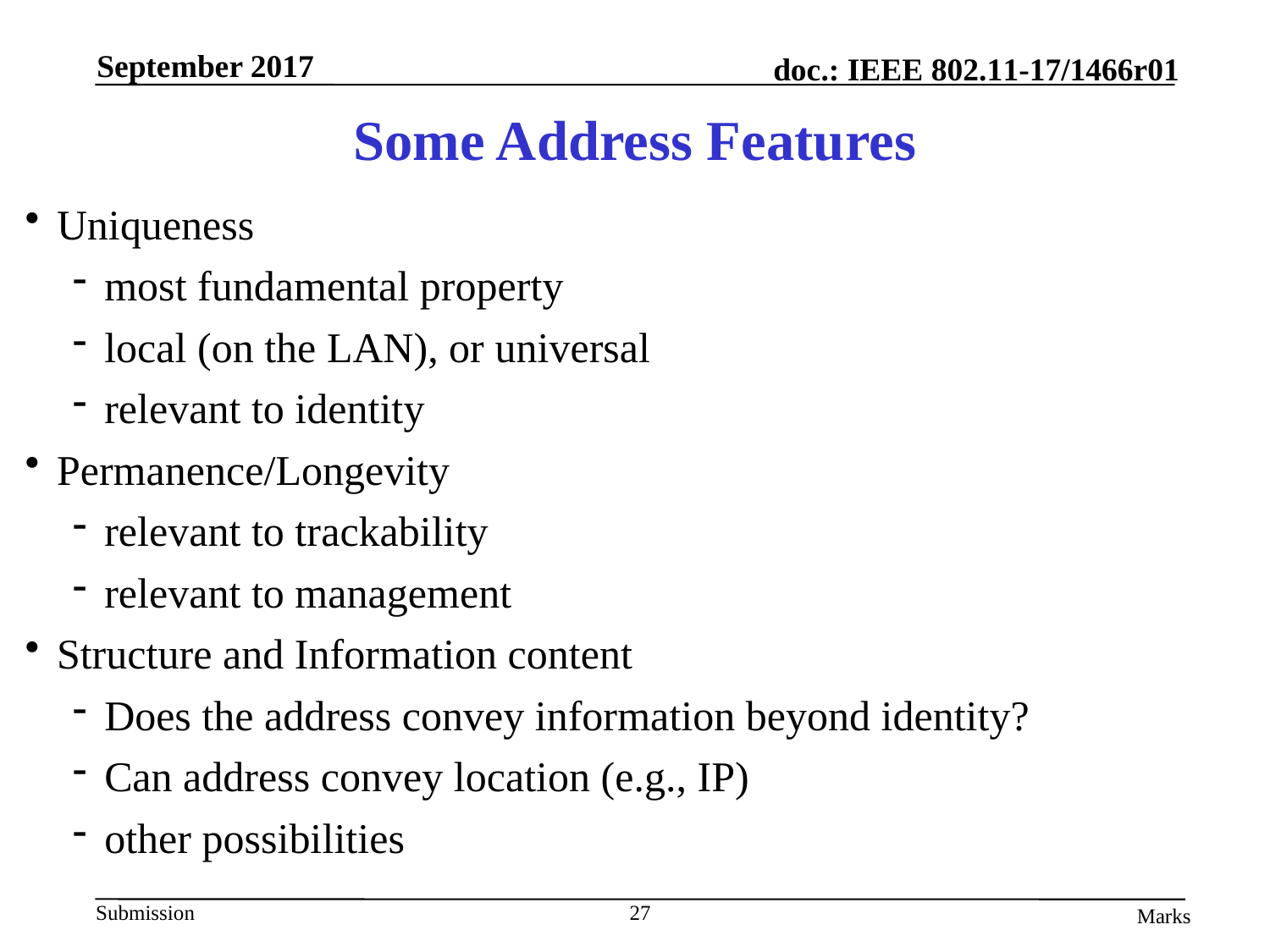

# Some Address Features
Uniqueness
most fundamental property
local (on the LAN), or universal
relevant to identity
Permanence/Longevity
relevant to trackability
relevant to management
Structure and Information content
Does the address convey information beyond identity?
Can address convey location (e.g., IP)
other possibilities
27